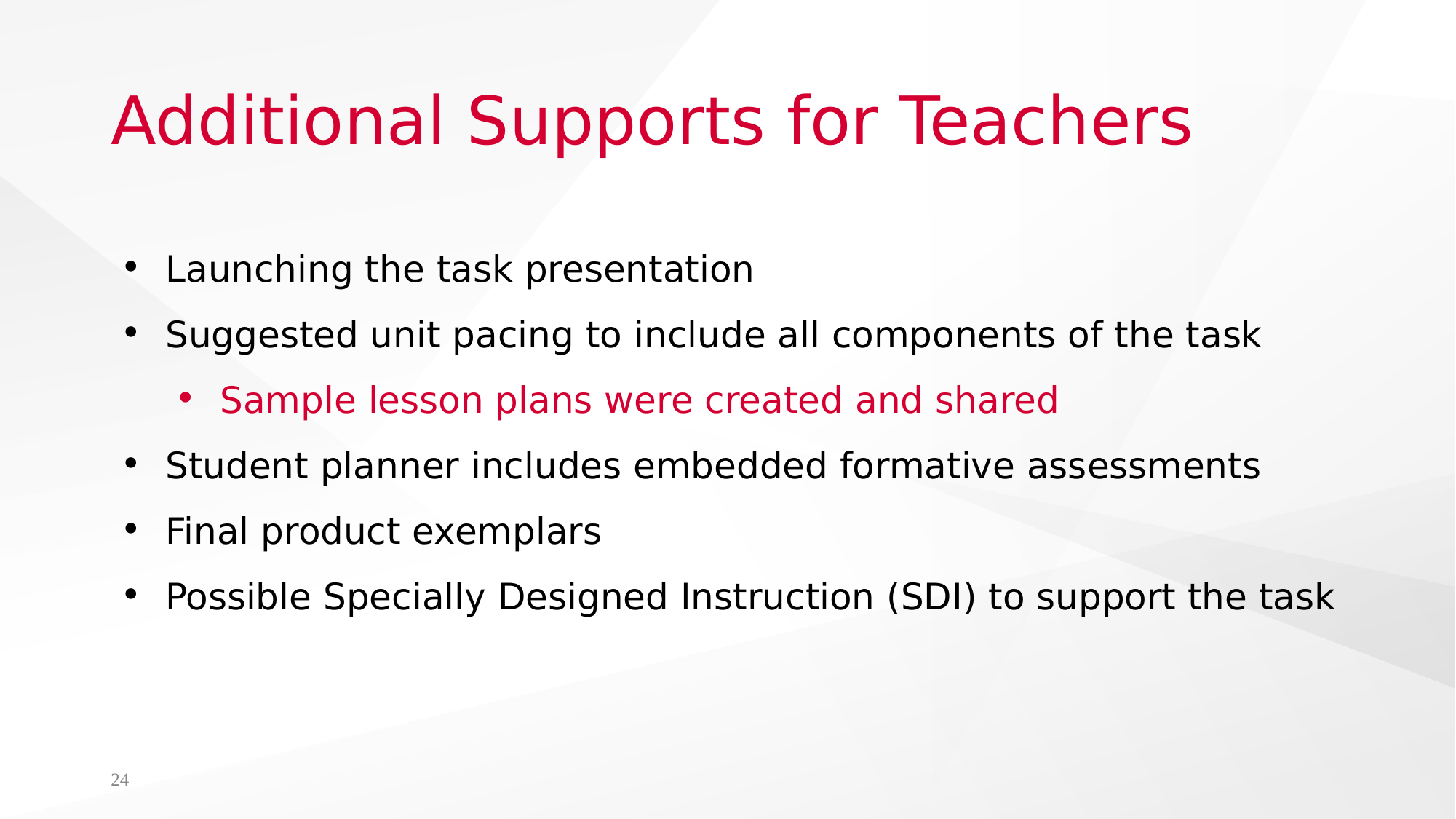

# Additional Supports for Teachers
Launching the task presentation
Suggested unit pacing to include all components of the task
Sample lesson plans were created and shared
Student planner includes embedded formative assessments
Final product exemplars
Possible Specially Designed Instruction (SDI) to support the task
24